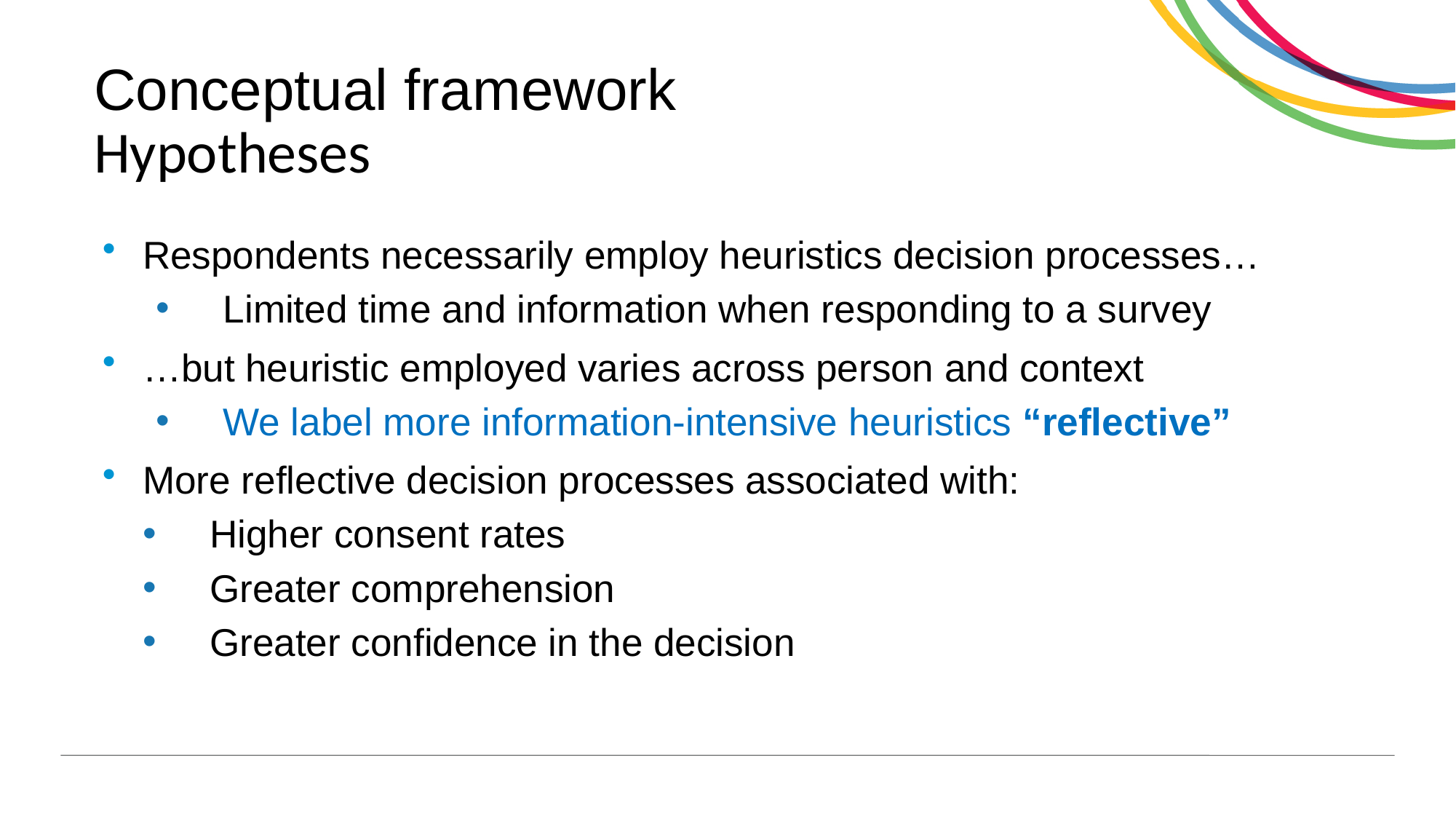

# Conceptual framework Hypotheses
Respondents necessarily employ heuristics decision processes…
Limited time and information when responding to a survey
…but heuristic employed varies across person and context
We label more information-intensive heuristics “reflective”
More reflective decision processes associated with:
Higher consent rates
Greater comprehension
Greater confidence in the decision